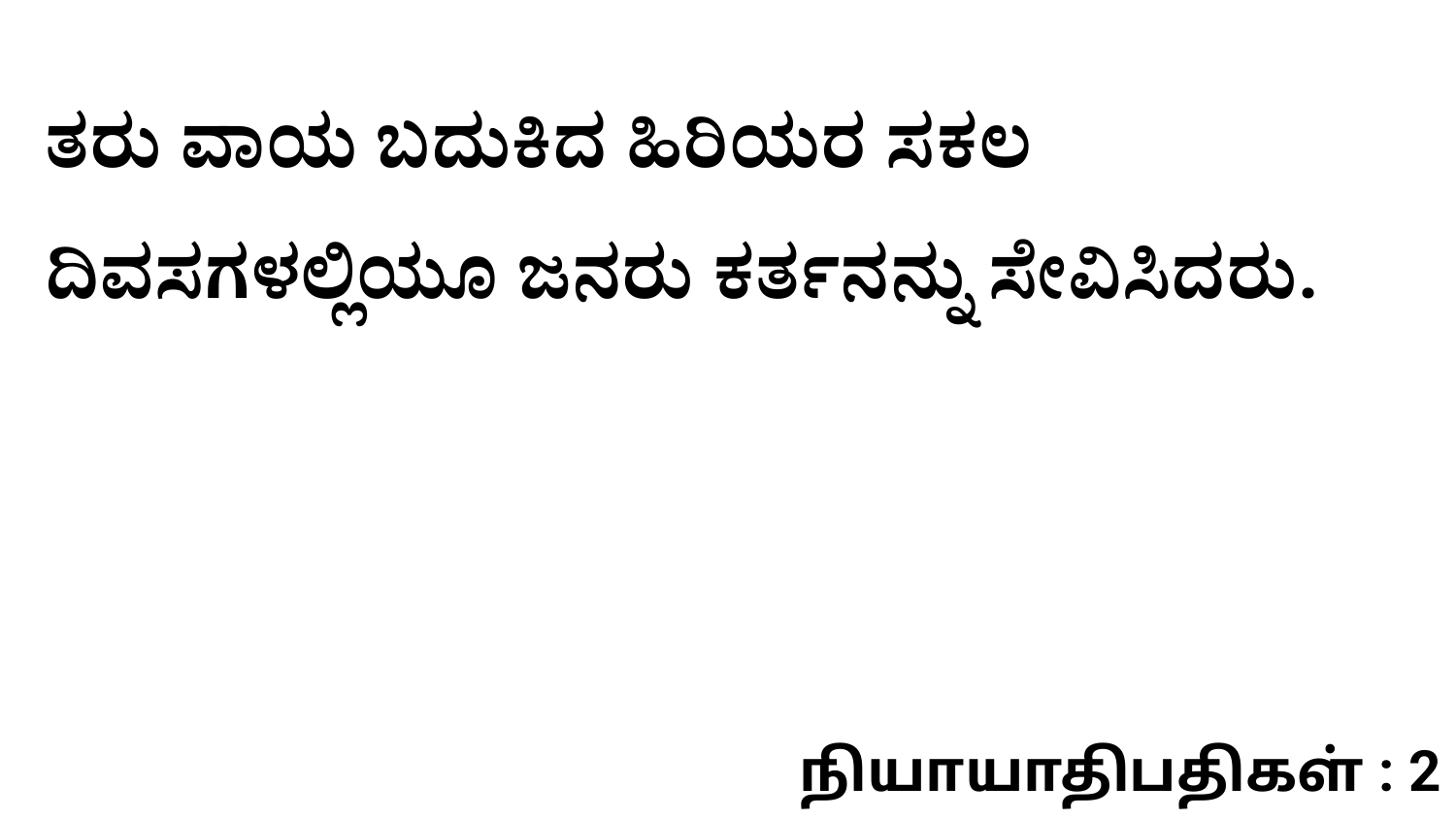

ತರು ವಾಯ ಬದುಕಿದ ಹಿರಿಯರ ಸಕಲ ದಿವಸಗಳಲ್ಲಿಯೂ ಜನರು ಕರ್ತನನ್ನು ಸೇವಿಸಿದರು.
நியாயாதிபதிகள் : 2